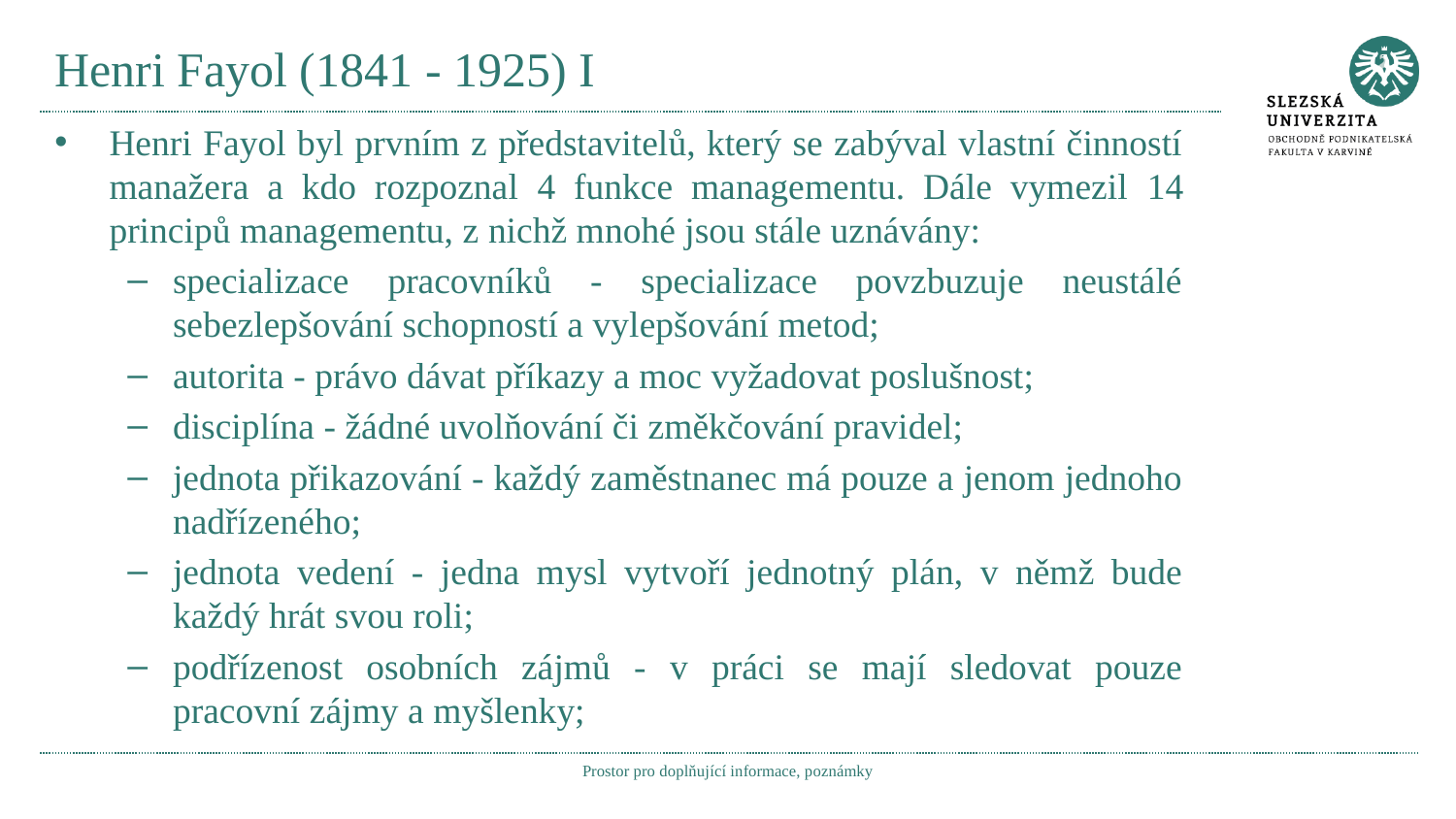

# Henri Fayol (1841 - 1925) I
Henri Fayol byl prvním z představitelů, který se zabýval vlastní činností manažera a kdo rozpoznal 4 funkce managementu. Dále vymezil 14 principů managementu, z nichž mnohé jsou stále uznávány:
specializace pracovníků - specializace povzbuzuje neustálé sebezlepšování schopností a vylepšování metod;
autorita - právo dávat příkazy a moc vyžadovat poslušnost;
disciplína - žádné uvolňování či změkčování pravidel;
jednota přikazování - každý zaměstnanec má pouze a jenom jednoho nadřízeného;
jednota vedení - jedna mysl vytvoří jednotný plán, v němž bude každý hrát svou roli;
podřízenost osobních zájmů - v práci se mají sledovat pouze pracovní zájmy a myšlenky;
Prostor pro doplňující informace, poznámky